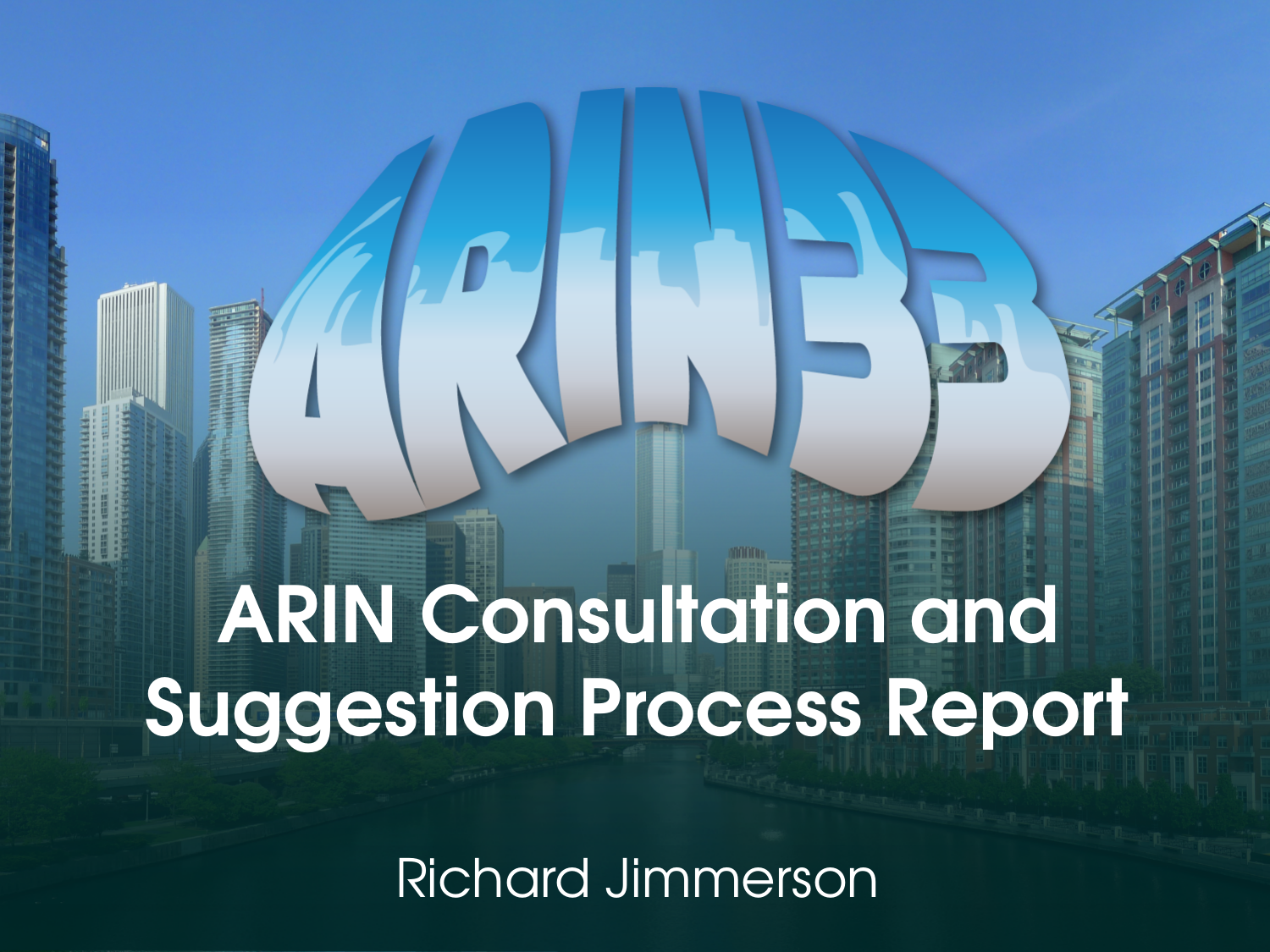

ARIN Consultation and Suggestion Process Report

Richard Jimmerson